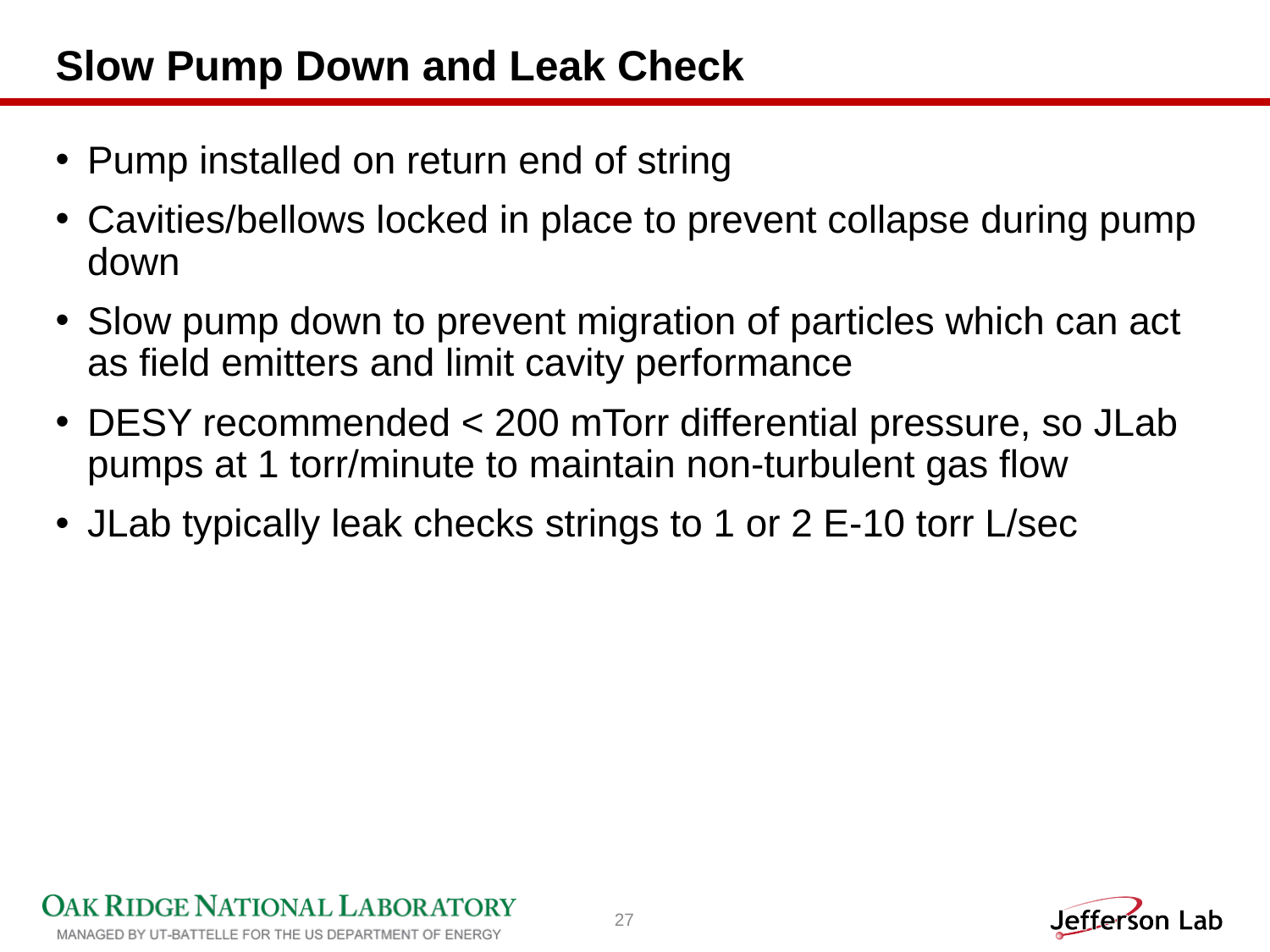

# Slow Pump Down and Leak Check
Pump installed on return end of string
Cavities/bellows locked in place to prevent collapse during pump down
Slow pump down to prevent migration of particles which can act as field emitters and limit cavity performance
DESY recommended < 200 mTorr differential pressure, so JLab pumps at 1 torr/minute to maintain non-turbulent gas flow
JLab typically leak checks strings to 1 or 2 E-10 torr L/sec
27